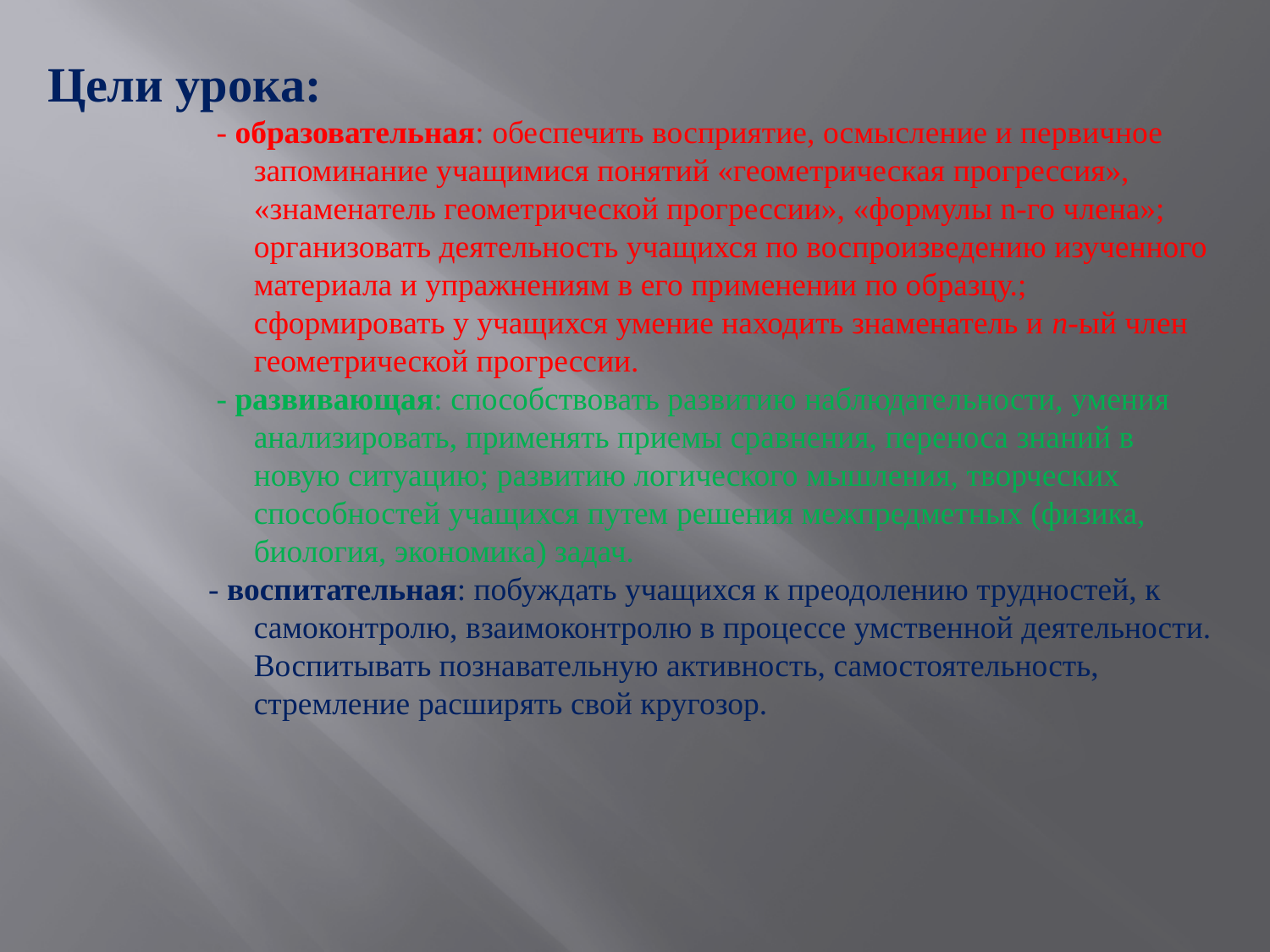

Цели урока:
                     - образовательная: обеспечить восприятие, осмысление и первичное запоминание учащимися понятий «геометрическая прогрессия», «знаменатель геометрической прогрессии», «формулы n-го члена»; организовать деятельность учащихся по воспроизведению изученного материала и упражнениям в его применении по образцу.; сформировать у учащихся умение находить знаменатель и п-ый член  геометрической прогрессии.
                     - развивающая: способствовать развитию наблюдательности, умения анализировать, применять приемы сравнения, переноса знаний в новую ситуацию; развитию логического мышления, творческих способностей учащихся путем решения межпредметных (физика, биология, экономика) задач.
                    - воспитательная: побуждать учащихся к преодолению трудностей, к самоконтролю, взаимоконтролю в процессе умственной деятельности. Воспитывать познавательную активность, самостоятельность, стремление расширять свой кругозор.